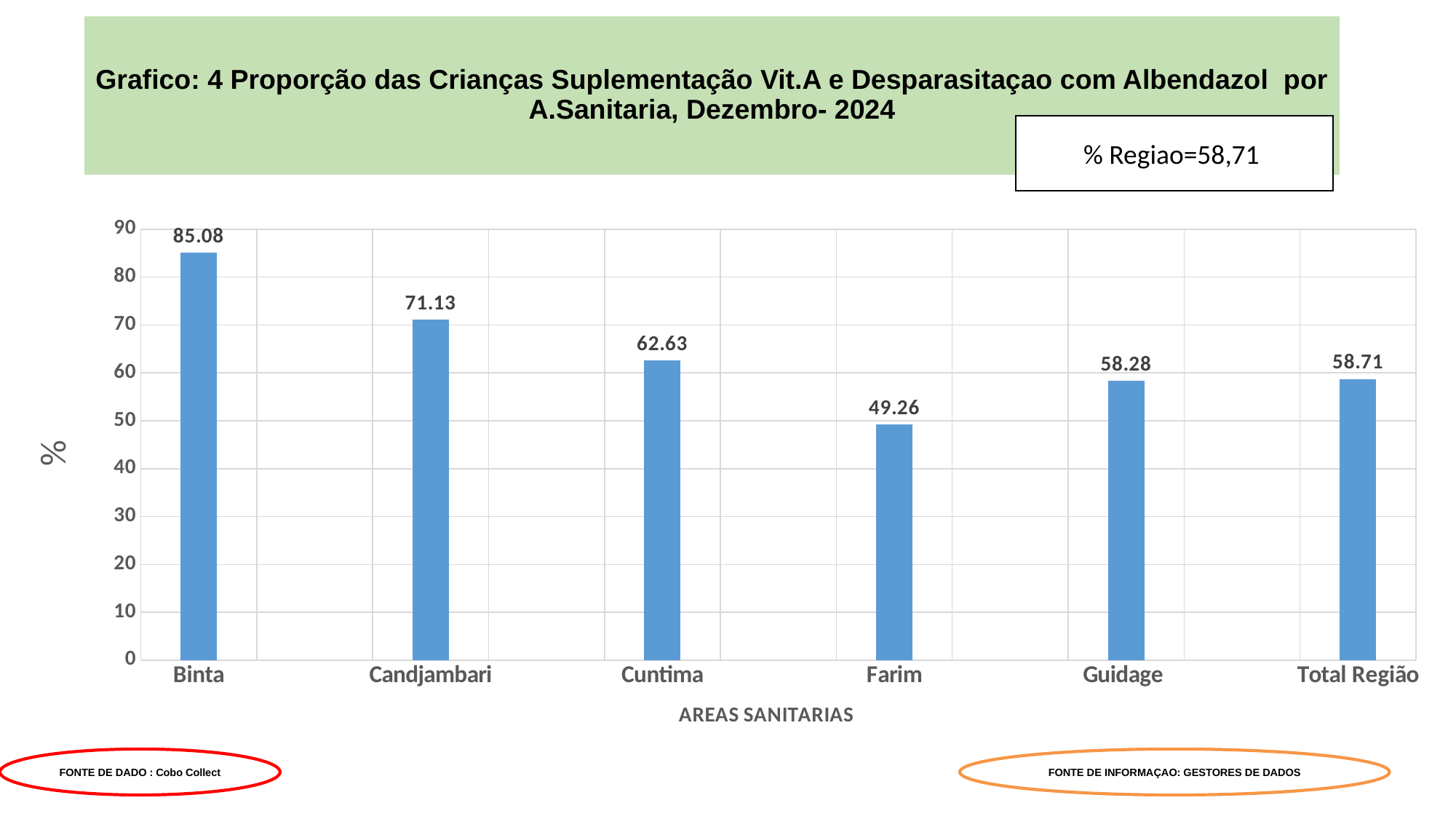

# Grafico: 4 Proporção das Crianças Suplementação Vit.A e Desparasitaçao com Albendazol  por A.Sanitaria, Dezembro- 2024
% Regiao=58,71

### Chart

| Category | % 6-11 m Vit.A |
|---|---|
| Binta | 85.08 |
|  | None |
| Candjambari | 71.13 |
|  | None |
| Cuntima | 62.63 |
|  | None |
| Farim | 49.26 |
|  | None |
| Guidage  | 58.28 |
|  | None |
| Total Região | 58.71 |
FONTE DE DADO : Cobo Collect
FONTE DE INFORMAÇAO: GESTORES DE DADOS